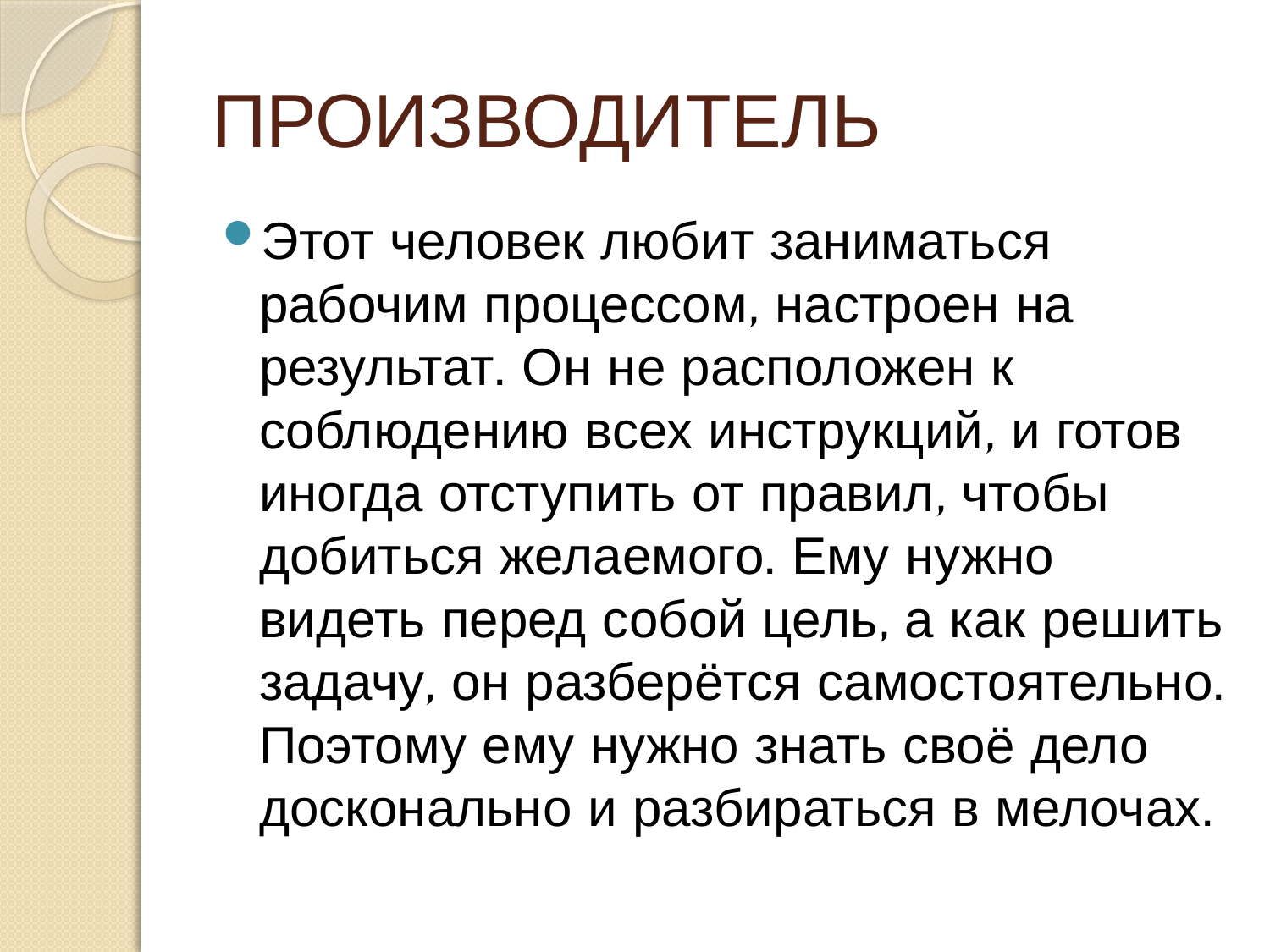

# ПРОИЗВОДИТЕЛЬ
Этот человек любит заниматься рабочим процессом, настроен на результат. Он не расположен к соблюдению всех инструкций, и готов иногда отступить от правил, чтобы добиться желаемого. Ему нужно видеть перед собой цель, а как решить задачу, он разберётся самостоятельно. Поэтому ему нужно знать своё дело досконально и разбираться в мелочах.